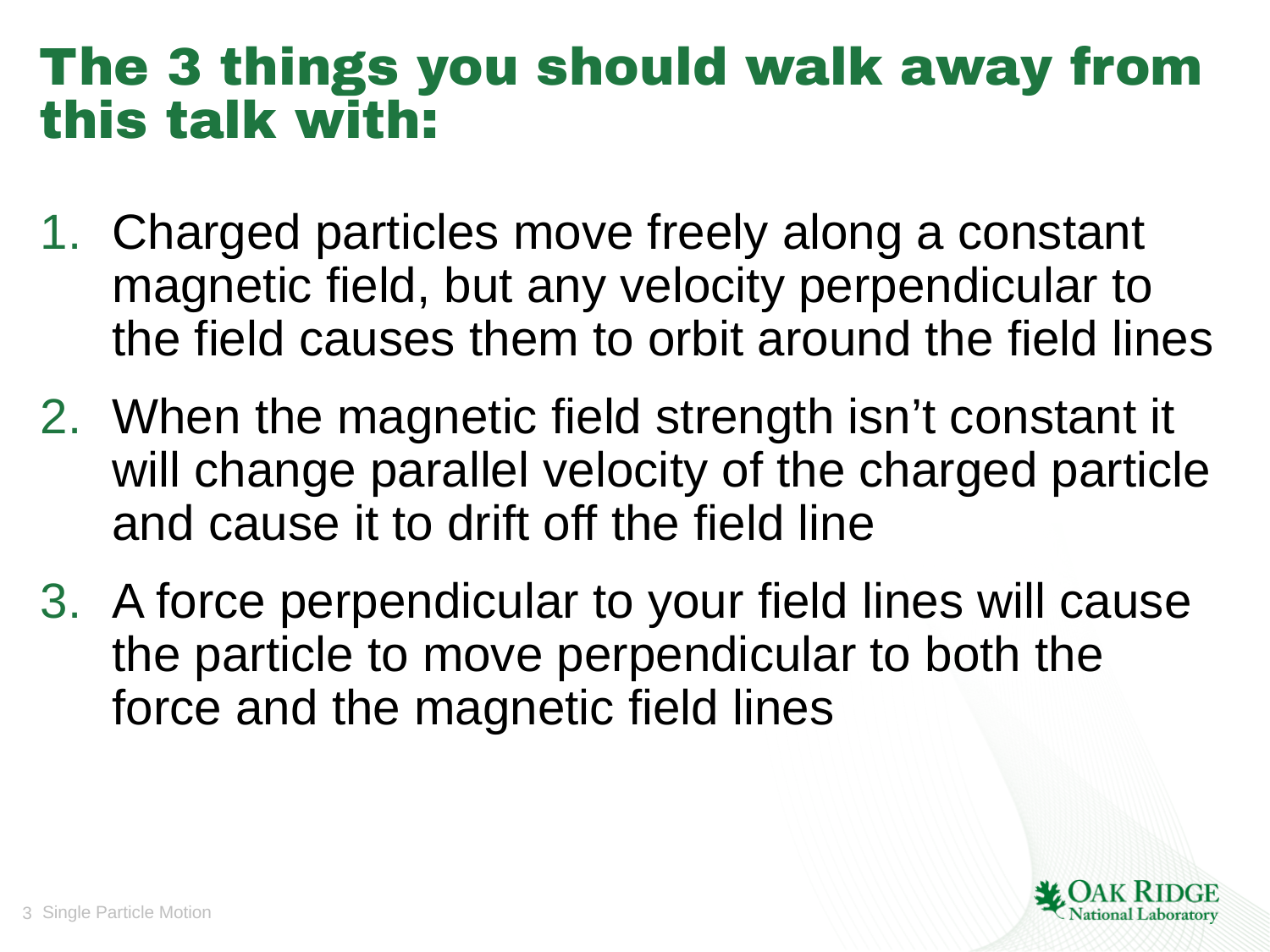

# The 3 things you should walk away from this talk with:
Charged particles move freely along a constant magnetic field, but any velocity perpendicular to the field causes them to orbit around the field lines
When the magnetic field strength isn’t constant it will change parallel velocity of the charged particle and cause it to drift off the field line
A force perpendicular to your field lines will cause the particle to move perpendicular to both the force and the magnetic field lines